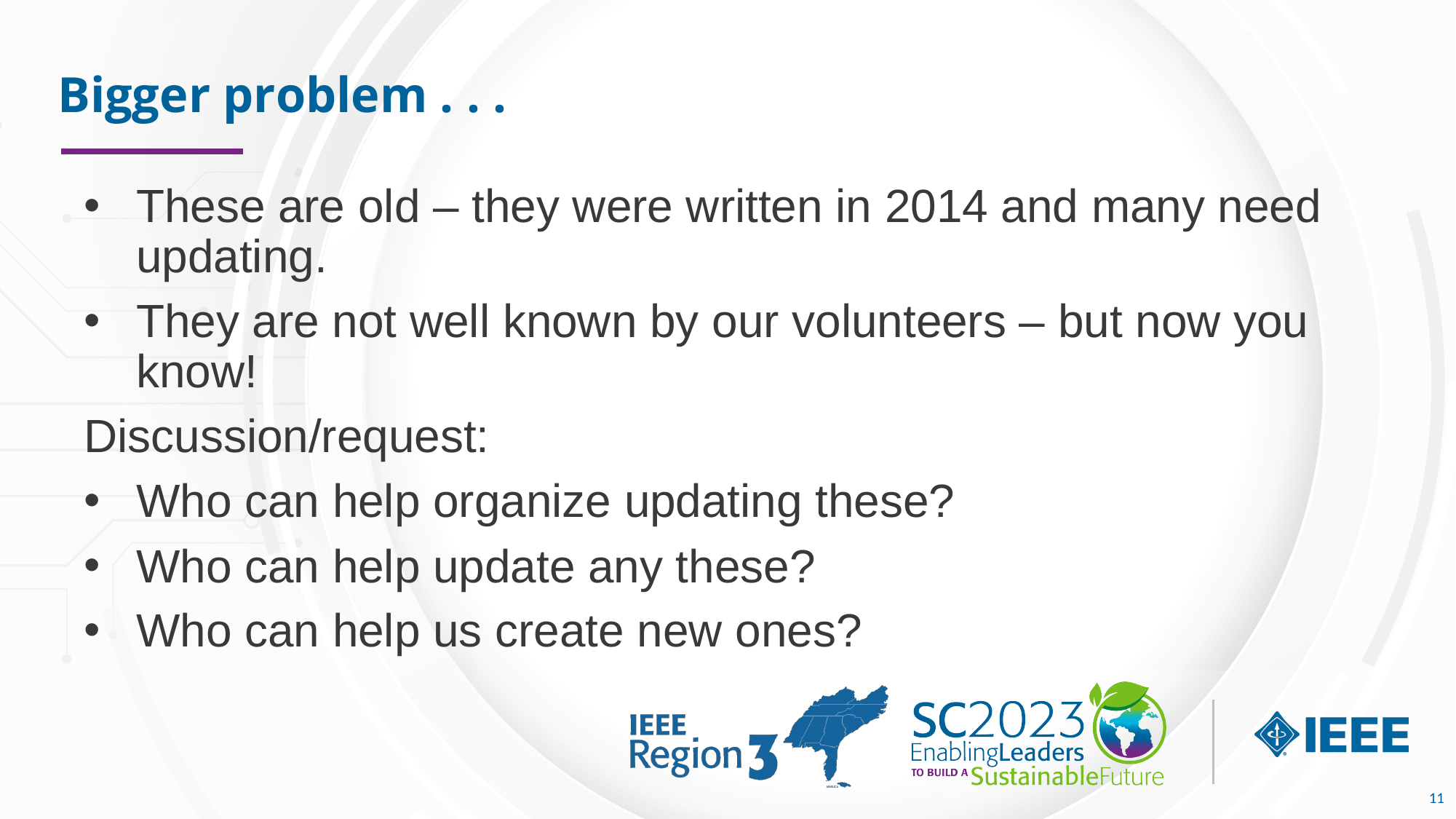

# Bigger problem . . .
These are old – they were written in 2014 and many need updating.
They are not well known by our volunteers – but now you know!
Discussion/request:
Who can help organize updating these?
Who can help update any these?
Who can help us create new ones?

11